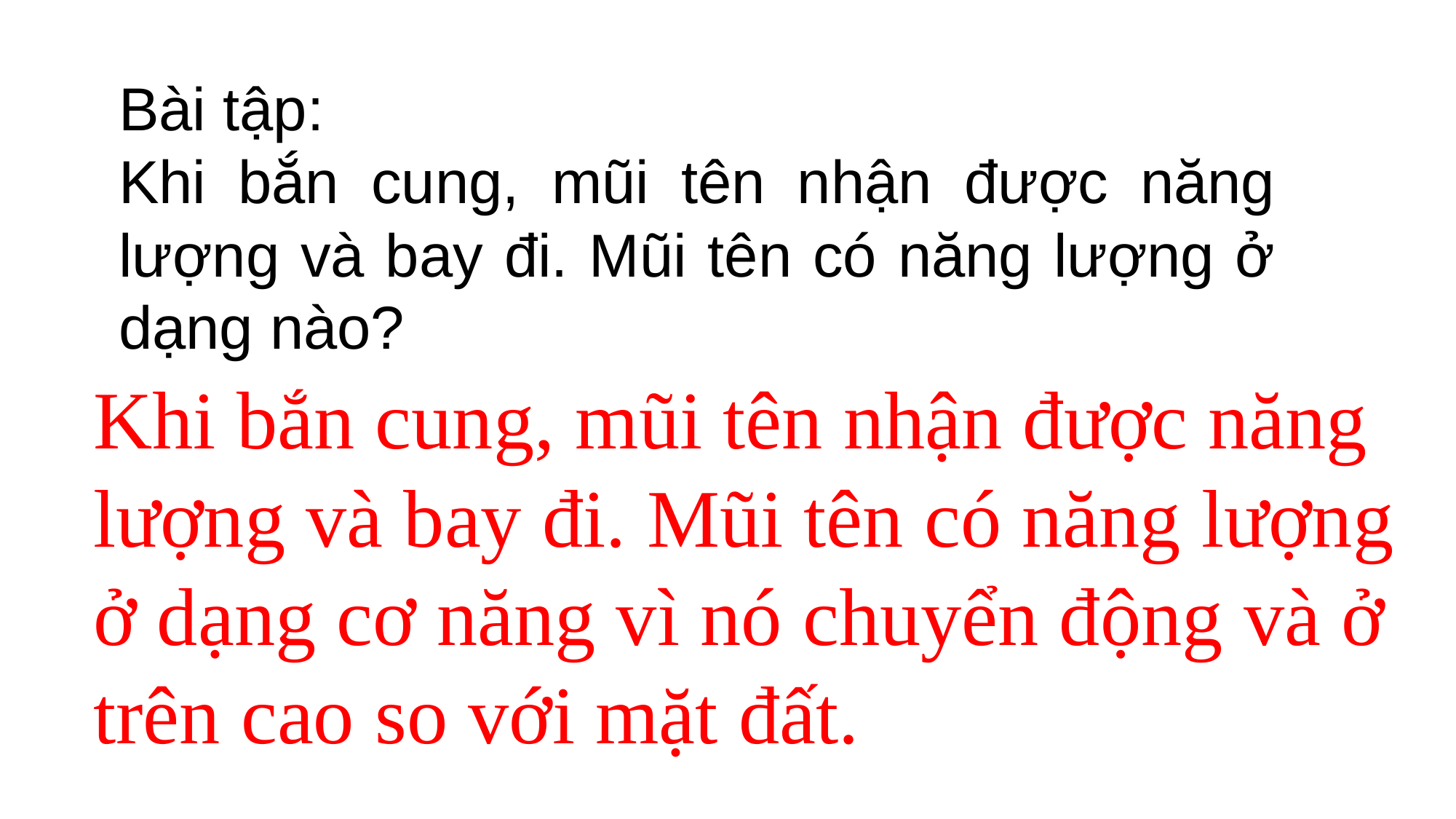

Bài tập:
Khi bắn cung, mũi tên nhận được năng lượng và bay đi. Mũi tên có năng lượng ở dạng nào?
Khi bắn cung, mũi tên nhận được năng lượng và bay đi. Mũi tên có năng lượng ở dạng cơ năng vì nó chuyển động và ở trên cao so với mặt đất.